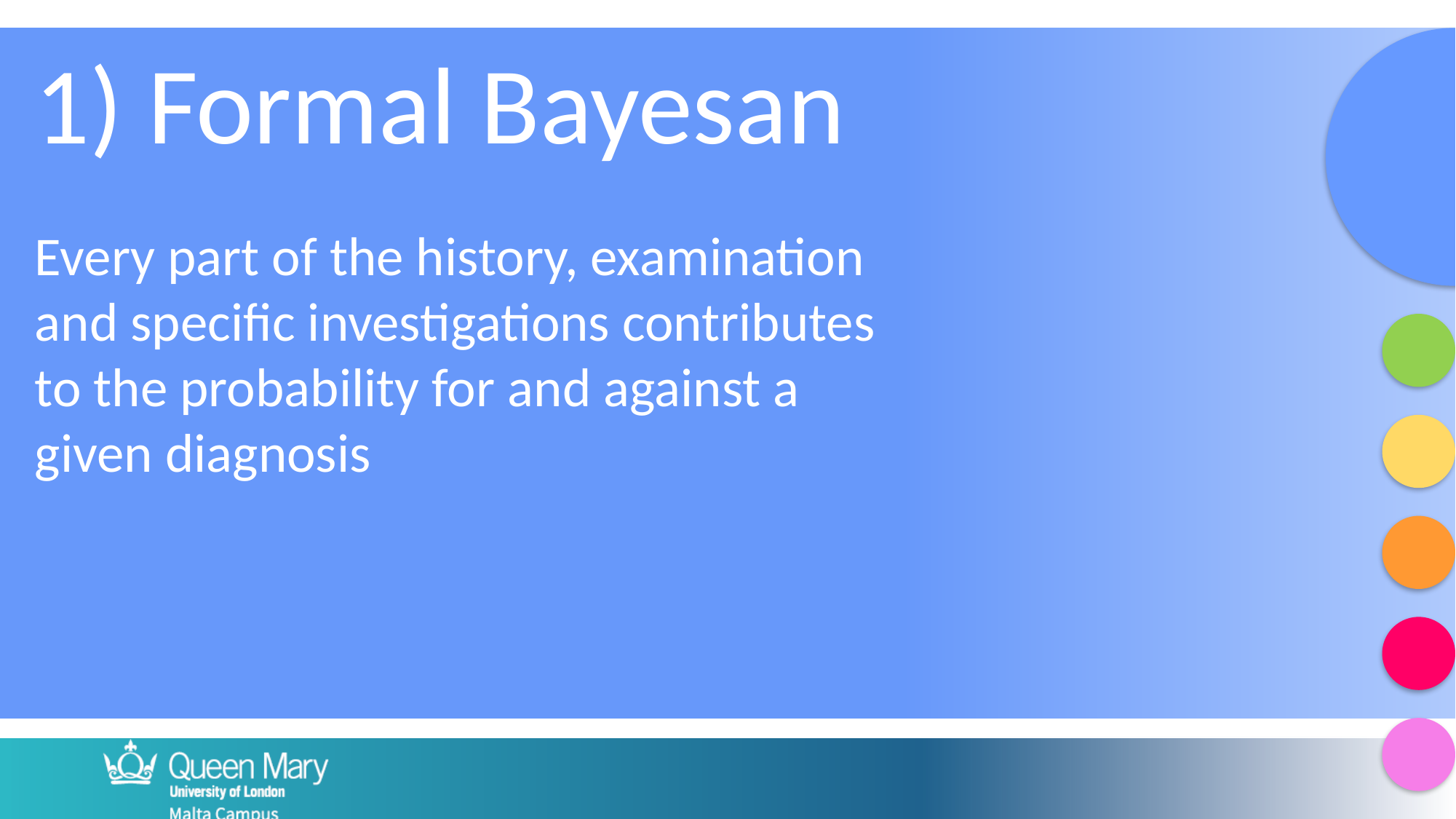

1) Formal Bayesan

Every part of the history, examination and specific investigations contributes to the probability for and against a given diagnosis